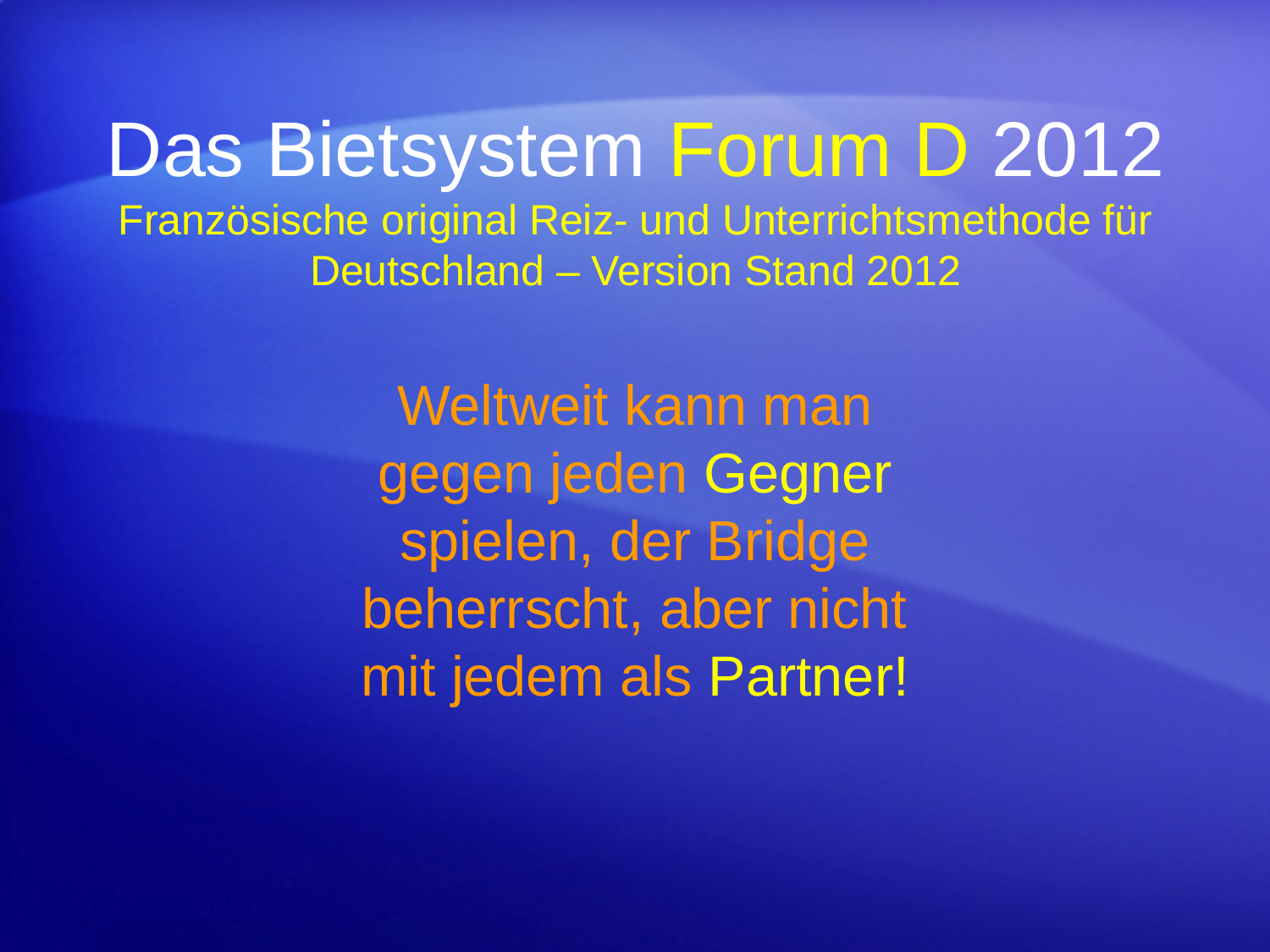

# Das Bietsystem Forum D 2012 Französische original Reiz- und Unterrichtsmethode für Deutschland – Version Stand 2012
Weltweit kann man gegen jeden Gegner spielen, der Bridge beherrscht, aber nicht mit jedem als Partner!